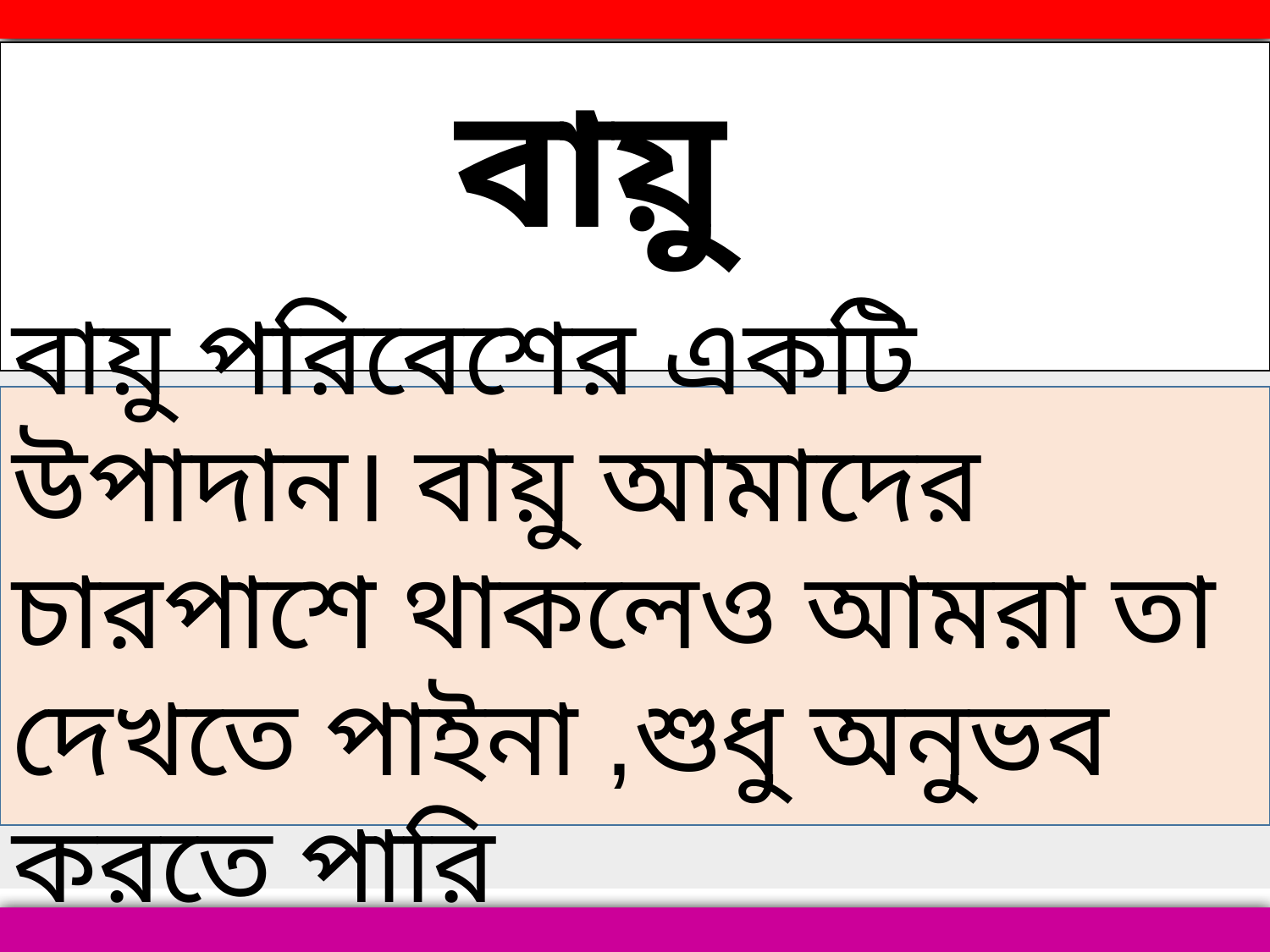

| বায়ু |
| --- |
বায়ু পরিবেশের একটি উপাদান। বায়ু আমাদের চারপাশে থাকলেও আমরা তা দেখতে পাইনা ,শুধু অনুভব করতে পারি